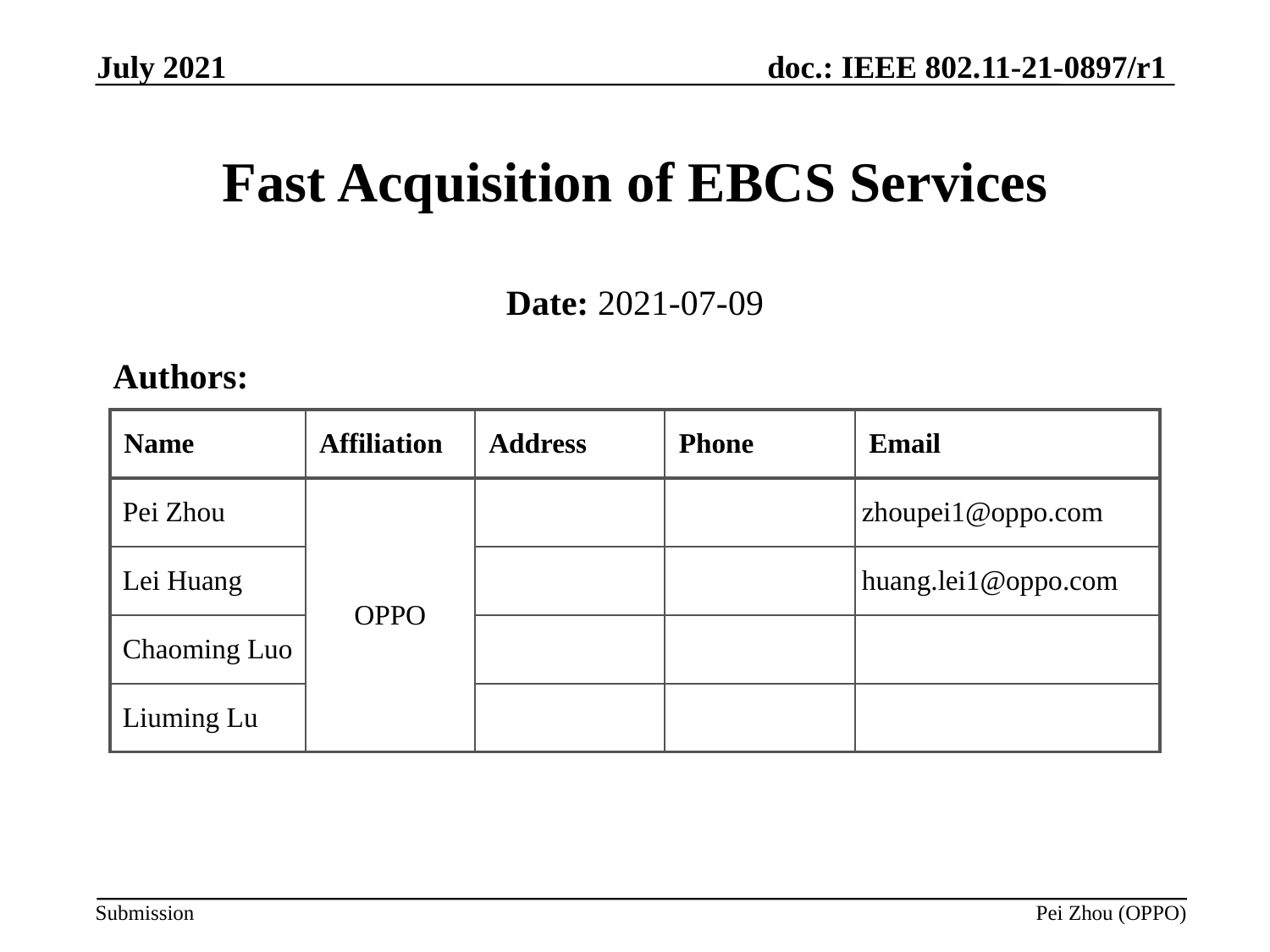

July 2021
# Fast Acquisition of EBCS Services
Date: 2021-07-09
Authors:
| Name | Affiliation | Address | Phone | Email |
| --- | --- | --- | --- | --- |
| Pei Zhou | OPPO |  |  | zhoupei1@oppo.com |
| Lei Huang |  |  |  | huang.lei1@oppo.com |
| Chaoming Luo |  |  |  |  |
| Liuming Lu |  |  |  |  |
Pei Zhou (OPPO)